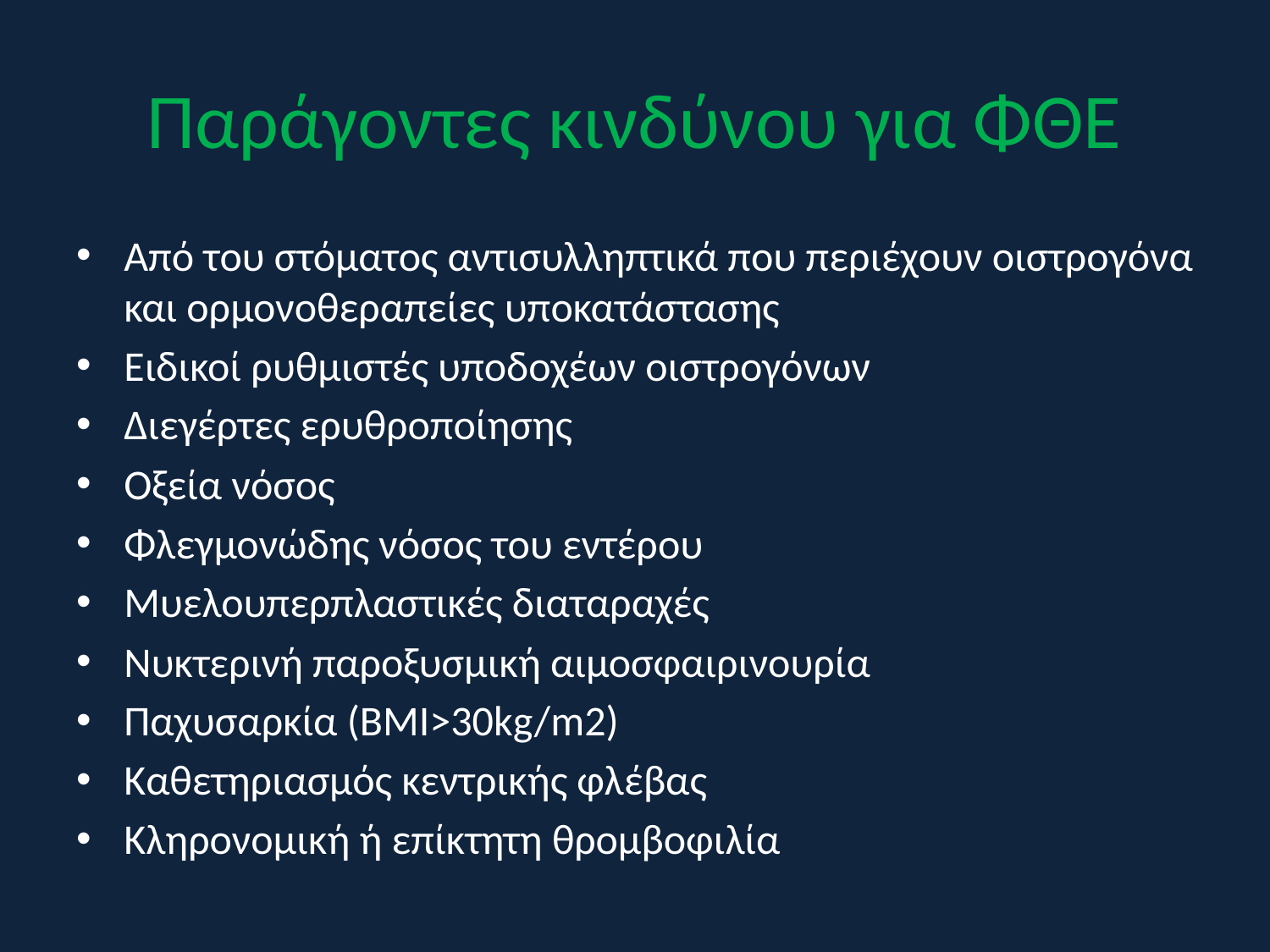

# Παράγοντες κινδύνου για ΦΘΕ
Από του στόματος αντισυλληπτικά που περιέχουν οιστρογόνα και ορμονοθεραπείες υποκατάστασης
Ειδικοί ρυθμιστές υποδοχέων οιστρογόνων
Διεγέρτες ερυθροποίησης
Οξεία νόσος
Φλεγμονώδης νόσος του εντέρου
Μυελουπερπλαστικές διαταραχές
Νυκτερινή παροξυσμική αιμοσφαιρινουρία
Παχυσαρκία (ΒΜΙ>30kg/m2)
Καθετηριασμός κεντρικής φλέβας
Κληρονομική ή επίκτητη θρομβοφιλία